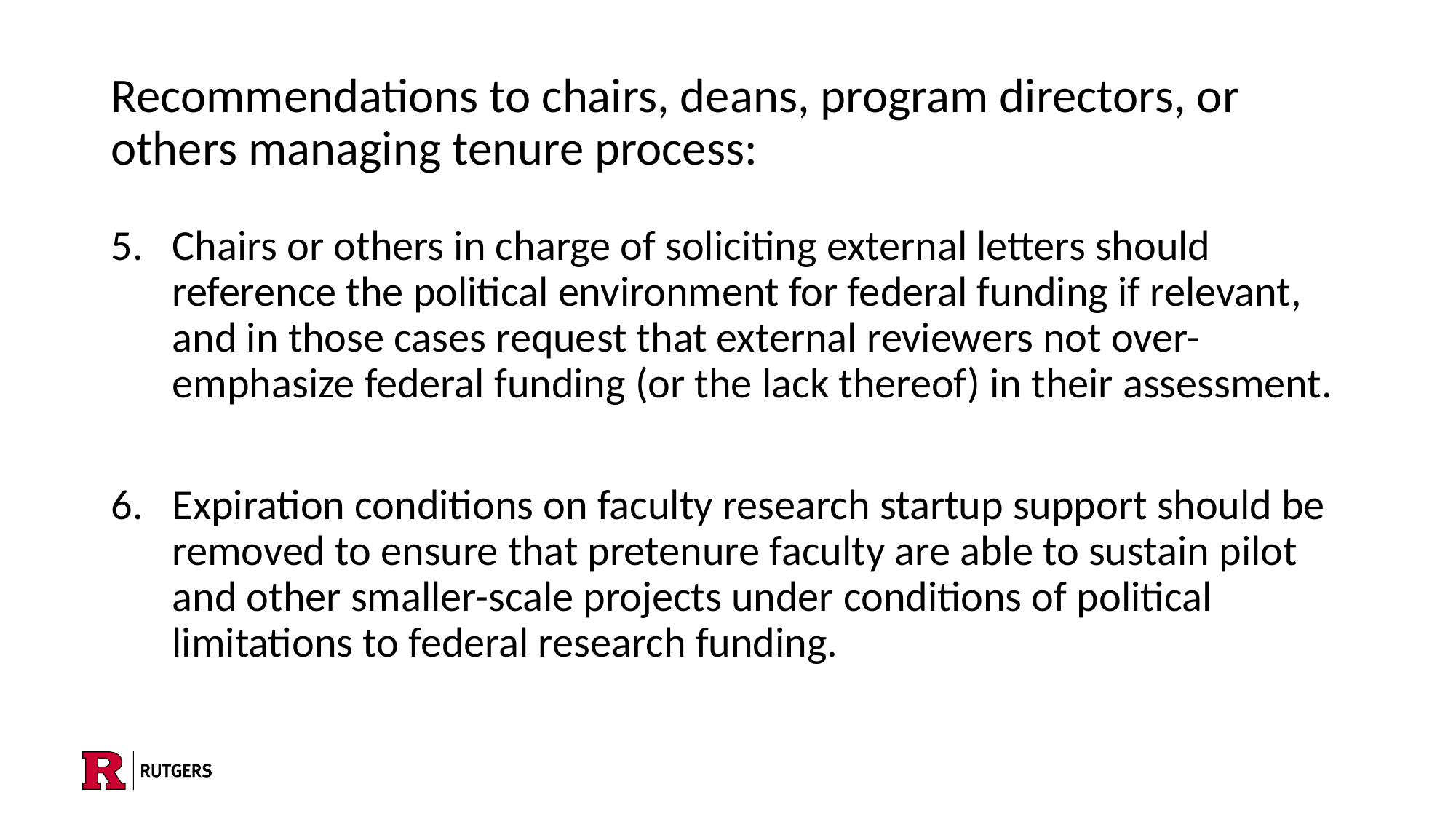

# Recommendations to chairs, deans, program directors, or others managing tenure process:
Chairs or others in charge of soliciting external letters should reference the political environment for federal funding if relevant, and in those cases request that external reviewers not over-emphasize federal funding (or the lack thereof) in their assessment.

Expiration conditions on faculty research startup support should be removed to ensure that pretenure faculty are able to sustain pilot and other smaller-scale projects under conditions of political limitations to federal research funding.